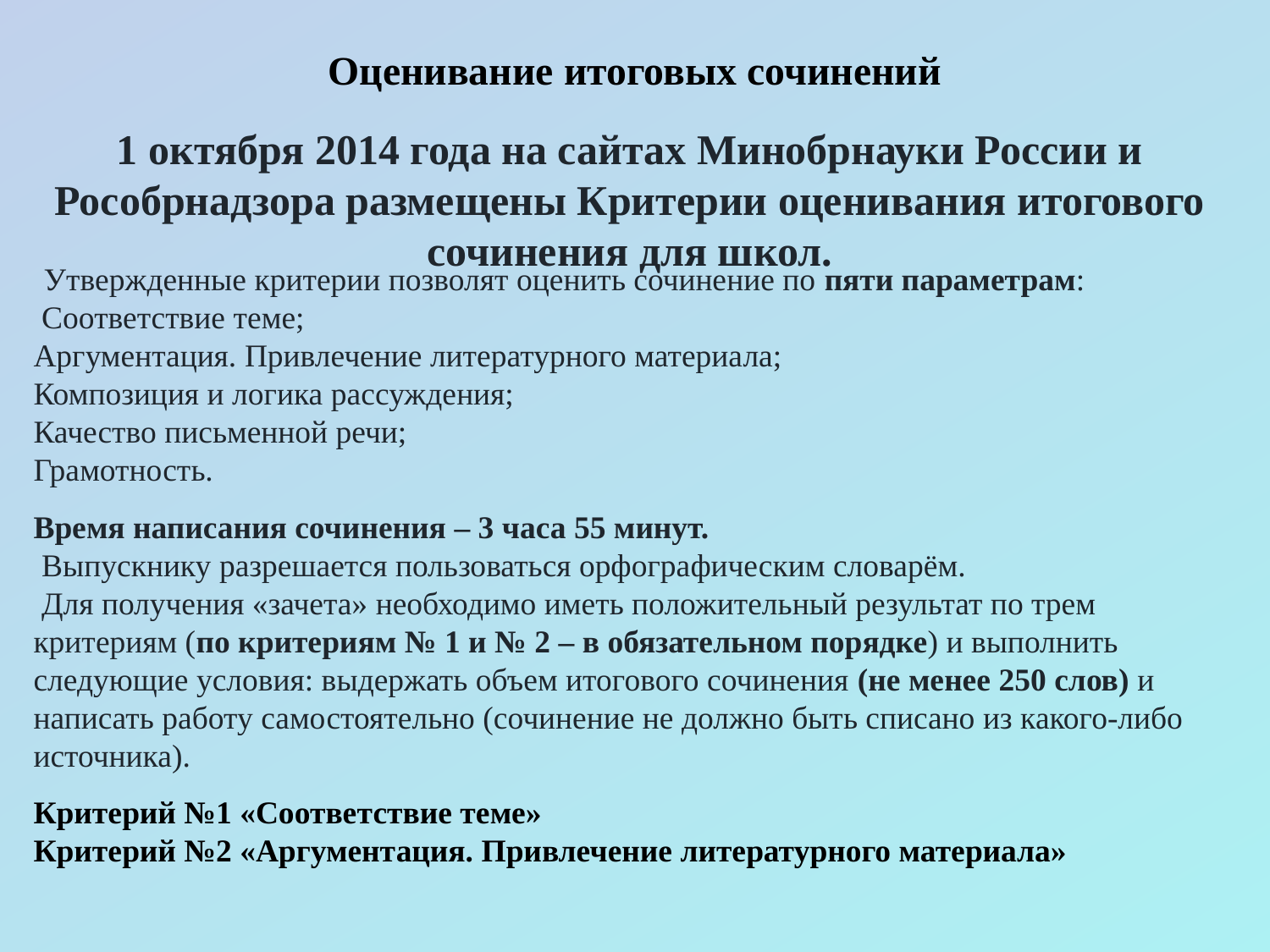

# Оценивание итоговых сочинений
1 октября 2014 года на сайтах Минобрнауки России и Рособрнадзора размещены Критерии оценивания итогового сочинения для школ.
 Утвержденные критерии позволят оценить сочинение по пяти параметрам:
 Соответствие теме;
Аргументация. Привлечение литературного материала;
Композиция и логика рассуждения;
Качество письменной речи;
Грамотность.
Время написания сочинения – 3 часа 55 минут.
 Выпускнику разрешается пользоваться орфографическим словарём.
 Для получения «зачета» необходимо иметь положительный результат по трем критериям (по критериям № 1 и № 2 – в обязательном порядке) и выполнить следующие условия: выдержать объем итогового сочинения (не менее 250 слов) и написать работу самостоятельно (сочинение не должно быть списано из какого-либо источника).
Критерий №1 «Соответствие теме»
Критерий №2 «Аргументация. Привлечение литературного материала»